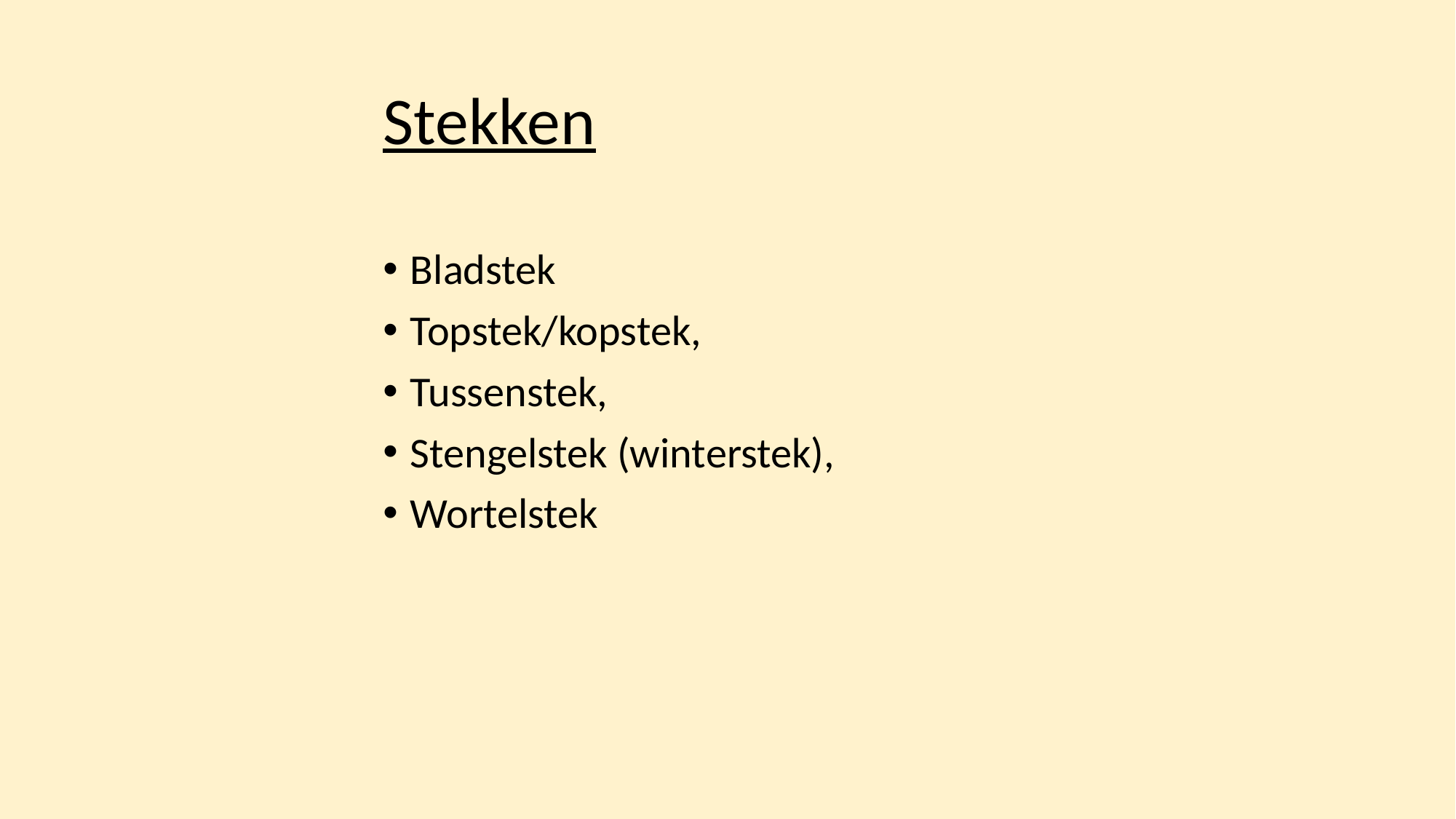

# Stekken
Bladstek
Topstek/kopstek,
Tussenstek,
Stengelstek (winterstek),
Wortelstek